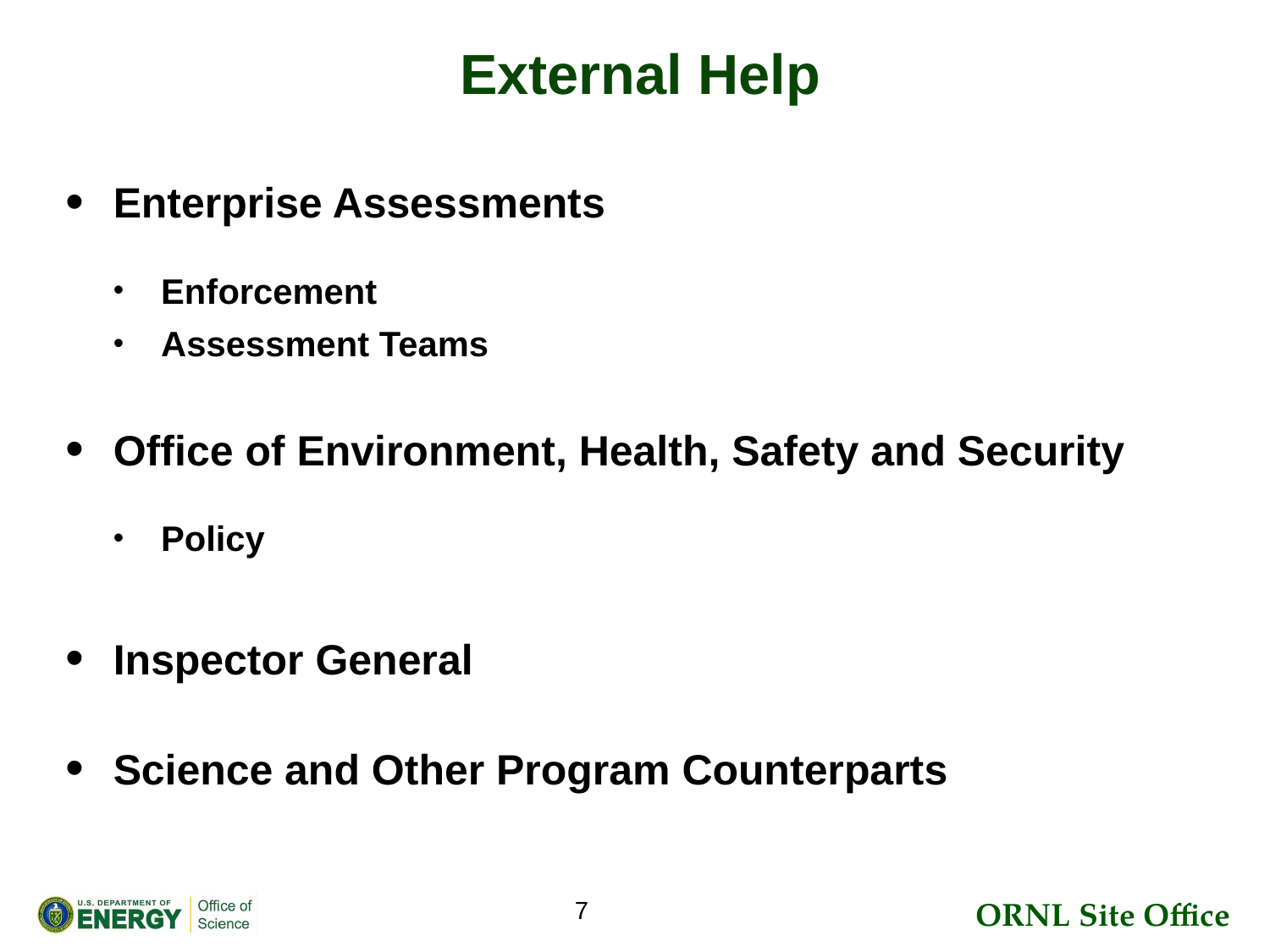

# External Help
Enterprise Assessments

Enforcement
Assessment Teams

Office of Environment, Health, Safety and Security

Policy

Inspector General

Science and Other Program Counterparts